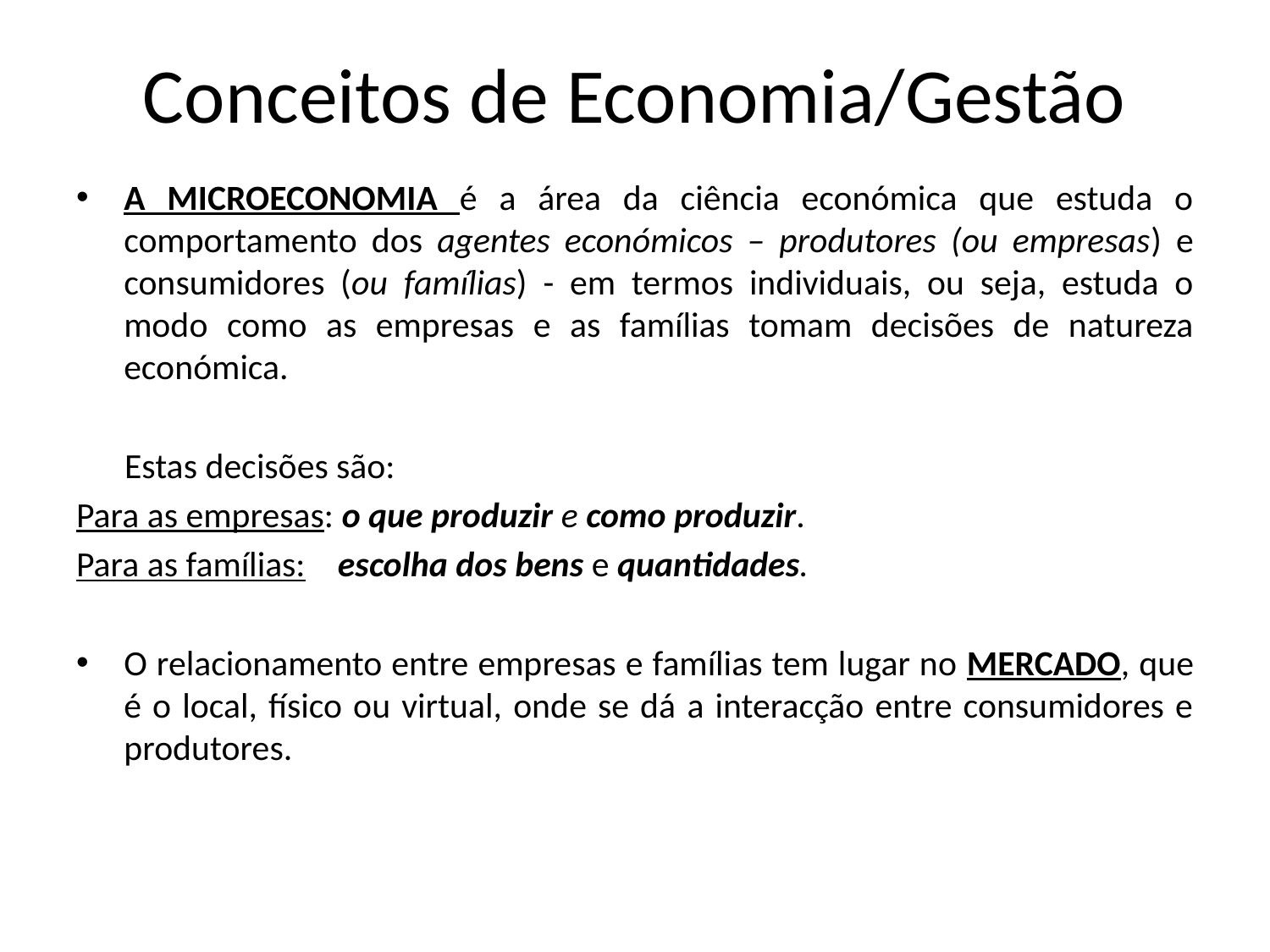

# Conceitos de Economia/Gestão
A MICROECONOMIA é a área da ciência económica que estuda o comportamento dos agentes económicos – produtores (ou empresas) e consumidores (ou famílias) - em termos individuais, ou seja, estuda o modo como as empresas e as famílias tomam decisões de natureza económica.

      Estas decisões são:
Para as empresas: o que produzir e como produzir.
Para as famílias:    escolha dos bens e quantidades.

O relacionamento entre empresas e famílias tem lugar no MERCADO, que é o local, físico ou virtual, onde se dá a interacção entre consumidores e produtores.